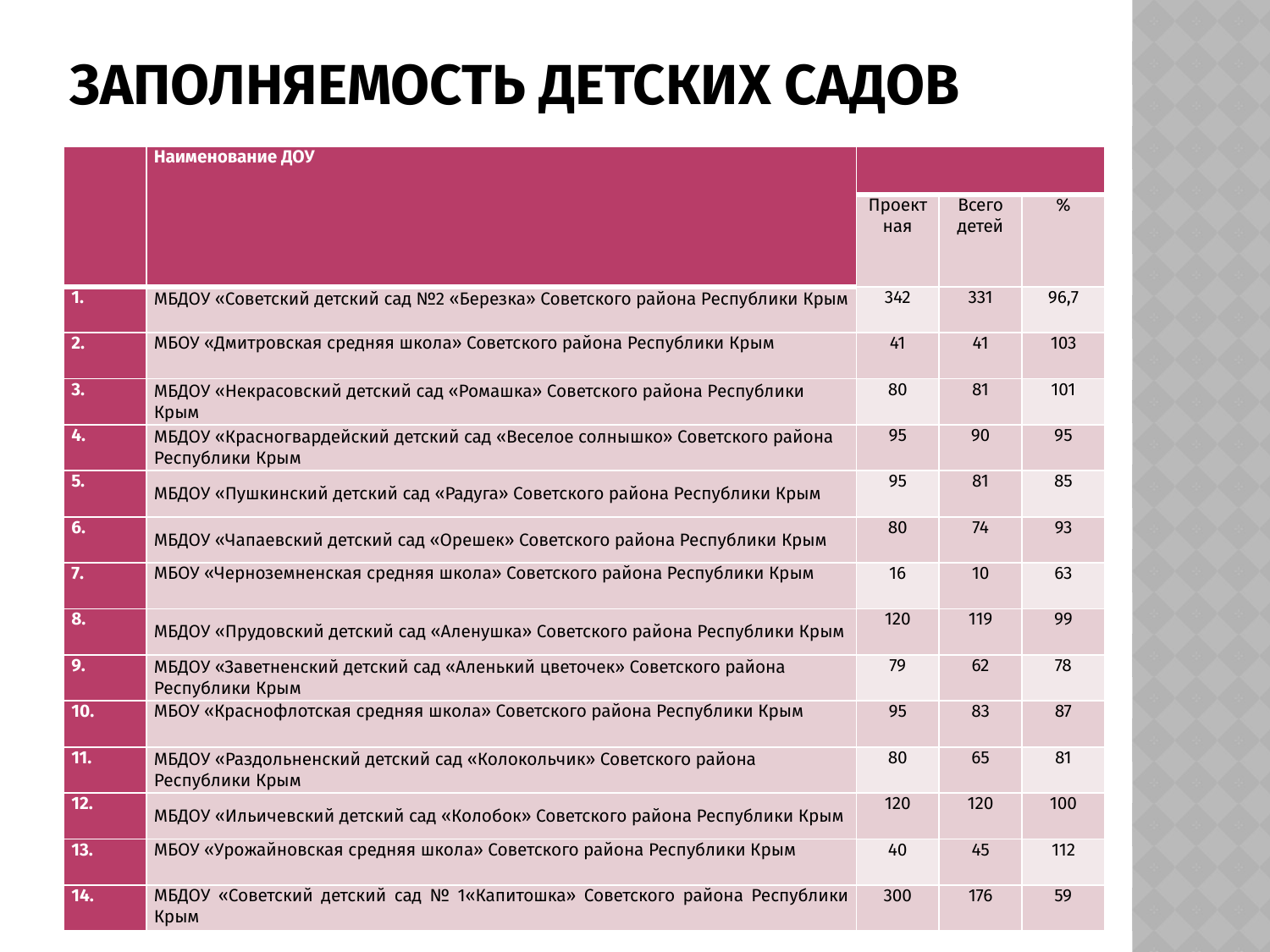

# Заполняемость детских садов
|  | Наименование ДОУ |  |  |  |
| --- | --- | --- | --- | --- |
|  |  | Проектная | Всего детей | % |
| 1. | МБДОУ «Советский детский сад №2 «Березка» Советского района Республики Крым | 342 | 331 | 96,7 |
| 2. | МБОУ «Дмитровская средняя школа» Советского района Республики Крым | 41 | 41 | 103 |
| 3. | МБДОУ «Некрасовский детский сад «Ромашка» Советского района Республики Крым | 80 | 81 | 101 |
| 4. | МБДОУ «Красногвардейский детский сад «Веселое солнышко» Советского района Республики Крым | 95 | 90 | 95 |
| 5. | МБДОУ «Пушкинский детский сад «Радуга» Советского района Республики Крым | 95 | 81 | 85 |
| 6. | МБДОУ «Чапаевский детский сад «Орешек» Советского района Республики Крым | 80 | 74 | 93 |
| 7. | МБОУ «Черноземненская средняя школа» Советского района Республики Крым | 16 | 10 | 63 |
| 8. | МБДОУ «Прудовский детский сад «Аленушка» Советского района Республики Крым | 120 | 119 | 99 |
| 9. | МБДОУ «Заветненский детский сад «Аленький цветочек» Советского района Республики Крым | 79 | 62 | 78 |
| 10. | МБОУ «Краснофлотская средняя школа» Советского района Республики Крым | 95 | 83 | 87 |
| 11. | МБДОУ «Раздольненский детский сад «Колокольчик» Советского района Республики Крым | 80 | 65 | 81 |
| 12. | МБДОУ «Ильичевский детский сад «Колобок» Советского района Республики Крым | 120 | 120 | 100 |
| 13. | МБОУ «Урожайновская средняя школа» Советского района Республики Крым | 40 | 45 | 112 |
| 14. | МБДОУ «Советский детский сад № 1«Капитошка» Советского района Республики Крым | 300 | 176 | 59 |